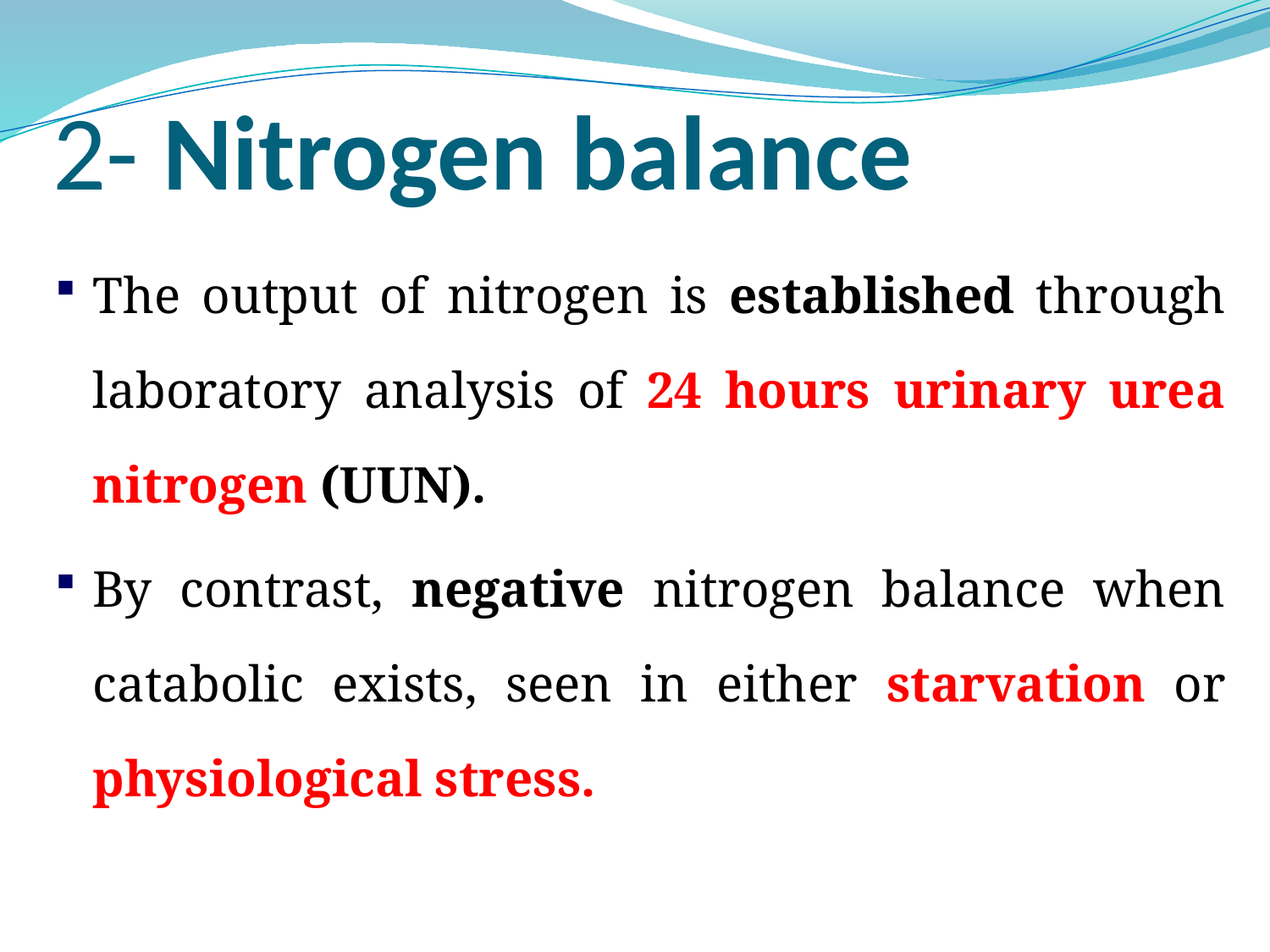

# 2- Nitrogen balance
The output of nitrogen is established through laboratory analysis of 24 hours urinary urea nitrogen (UUN).
By contrast, negative nitrogen balance when catabolic exists, seen in either starvation or physiological stress.